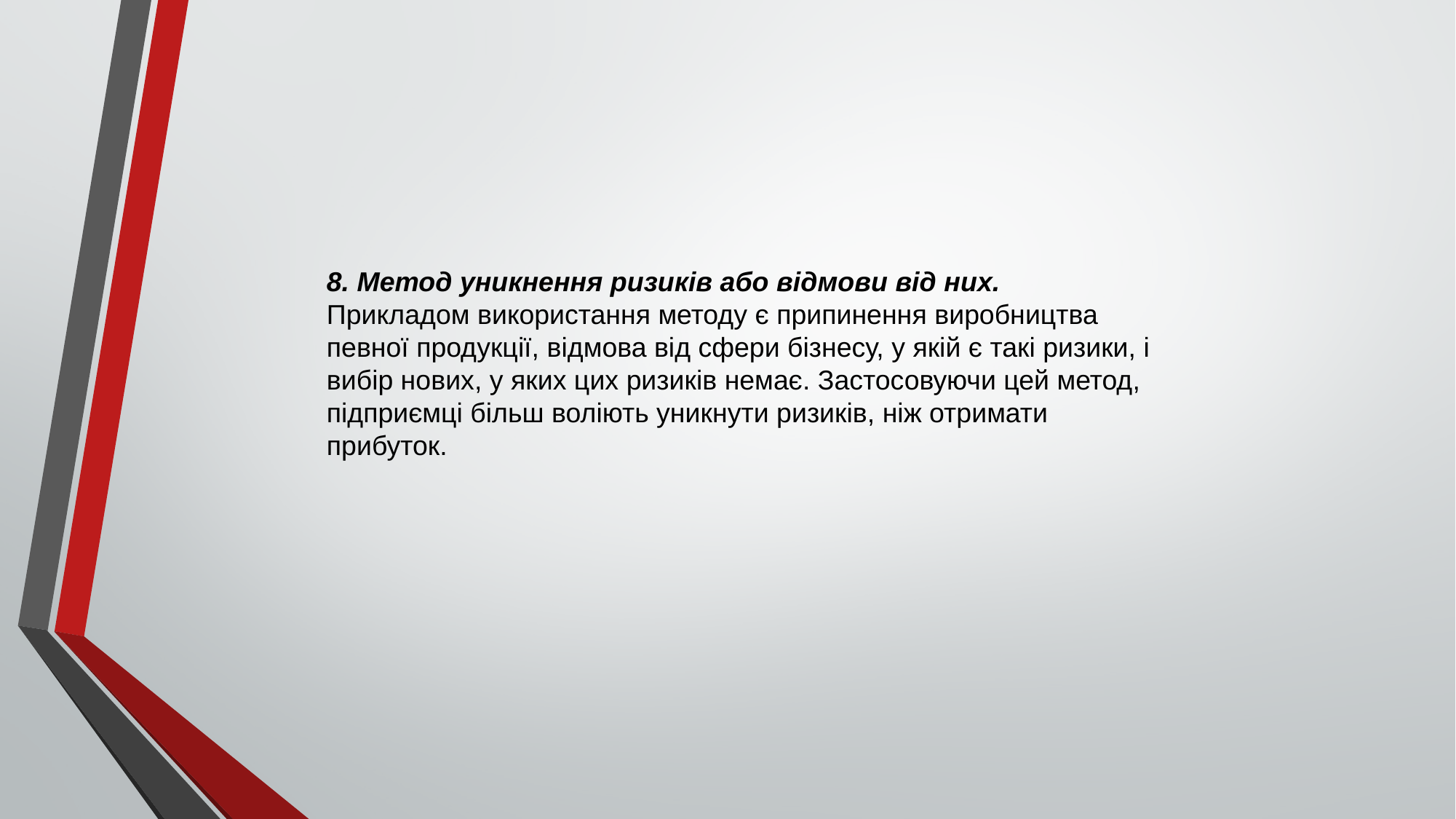

8. Метод уникнення ризиків або відмови від них. Прикладом використання методу є припинення виробництва певної продукції, відмова від сфери бізнесу, у якій є такі ризики, і вибір нових, у яких цих ризиків немає. Застосовуючи цей метод, підприємці більш воліють уникнути ризиків, ніж отримати прибуток.